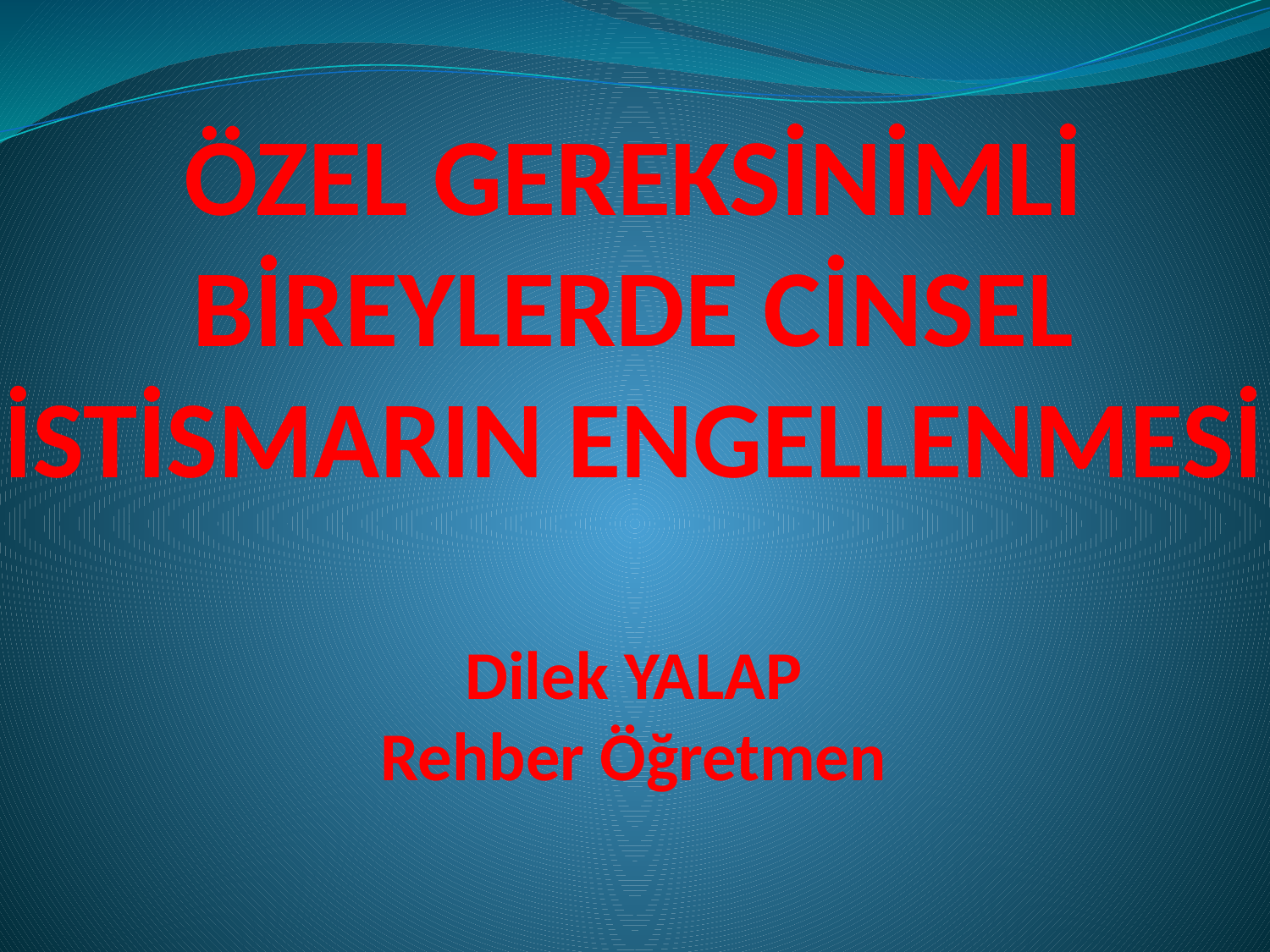

# ÖZEL GEREKSİNİMLİ BİREYLERDE CİNSEL İSTİSMARIN ENGELLENMESİ Dilek YALAP Rehber Öğretmen